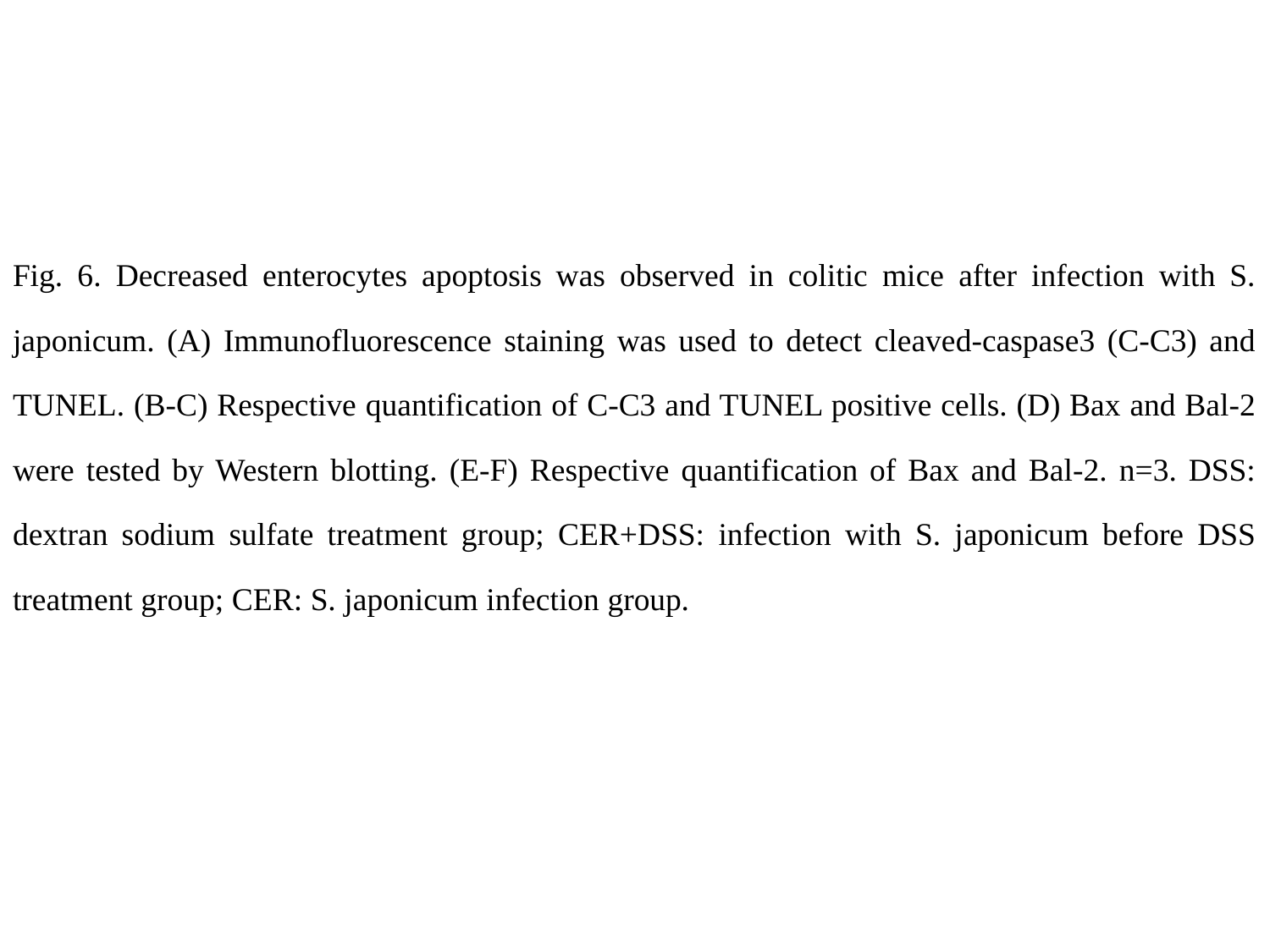

Fig. 6. Decreased enterocytes apoptosis was observed in colitic mice after infection with S. japonicum. (A) Immunofluorescence staining was used to detect cleaved-caspase3 (C-C3) and TUNEL. (B-C) Respective quantification of C-C3 and TUNEL positive cells. (D) Bax and Bal-2 were tested by Western blotting. (E-F) Respective quantification of Bax and Bal-2. n=3. DSS: dextran sodium sulfate treatment group; CER+DSS: infection with S. japonicum before DSS treatment group; CER: S. japonicum infection group.